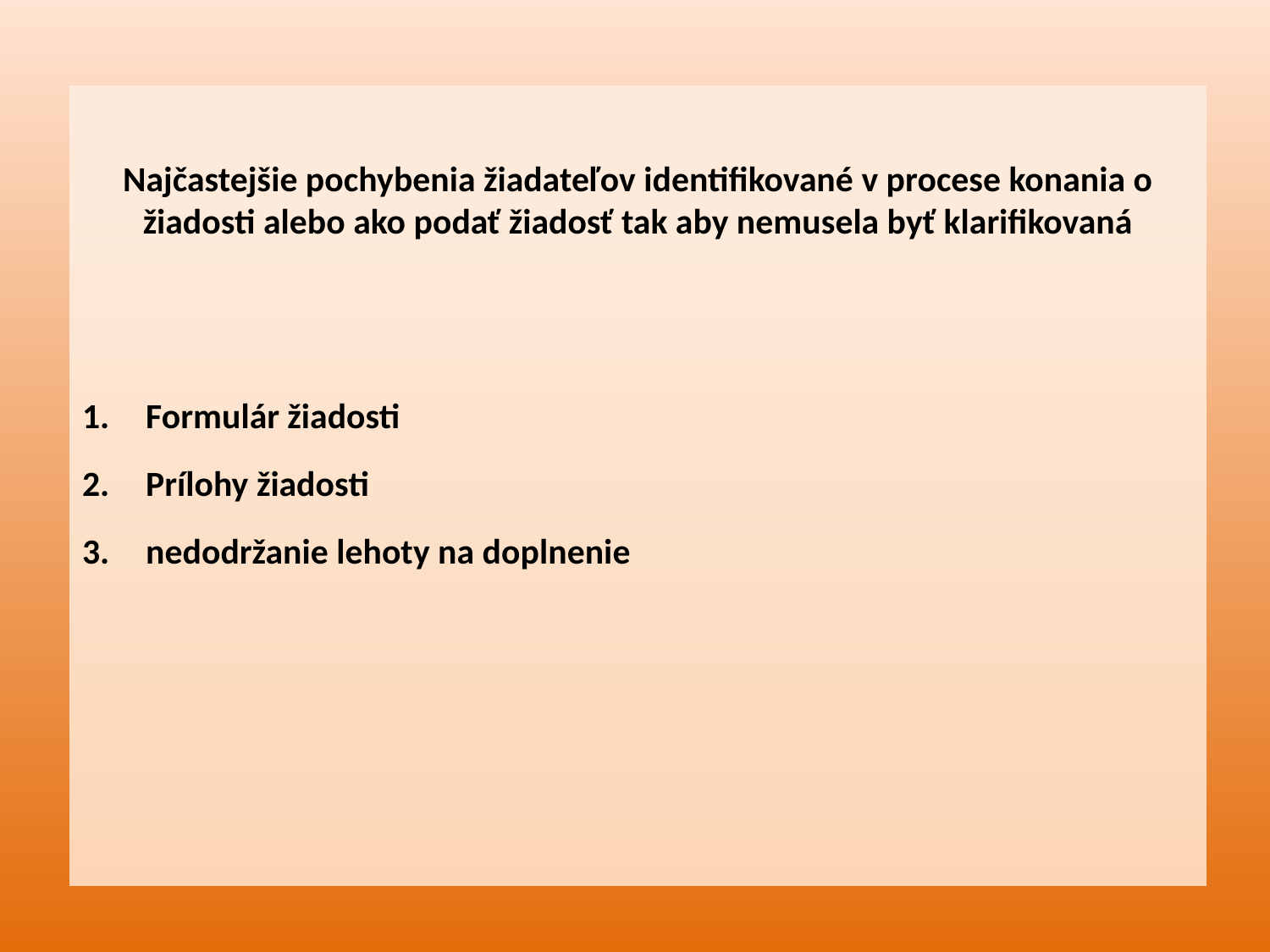

Najčastejšie pochybenia žiadateľov identifikované v procese konania o žiadosti alebo ako podať žiadosť tak aby nemusela byť klarifikovaná

Formulár žiadosti
Prílohy žiadosti
nedodržanie lehoty na doplnenie